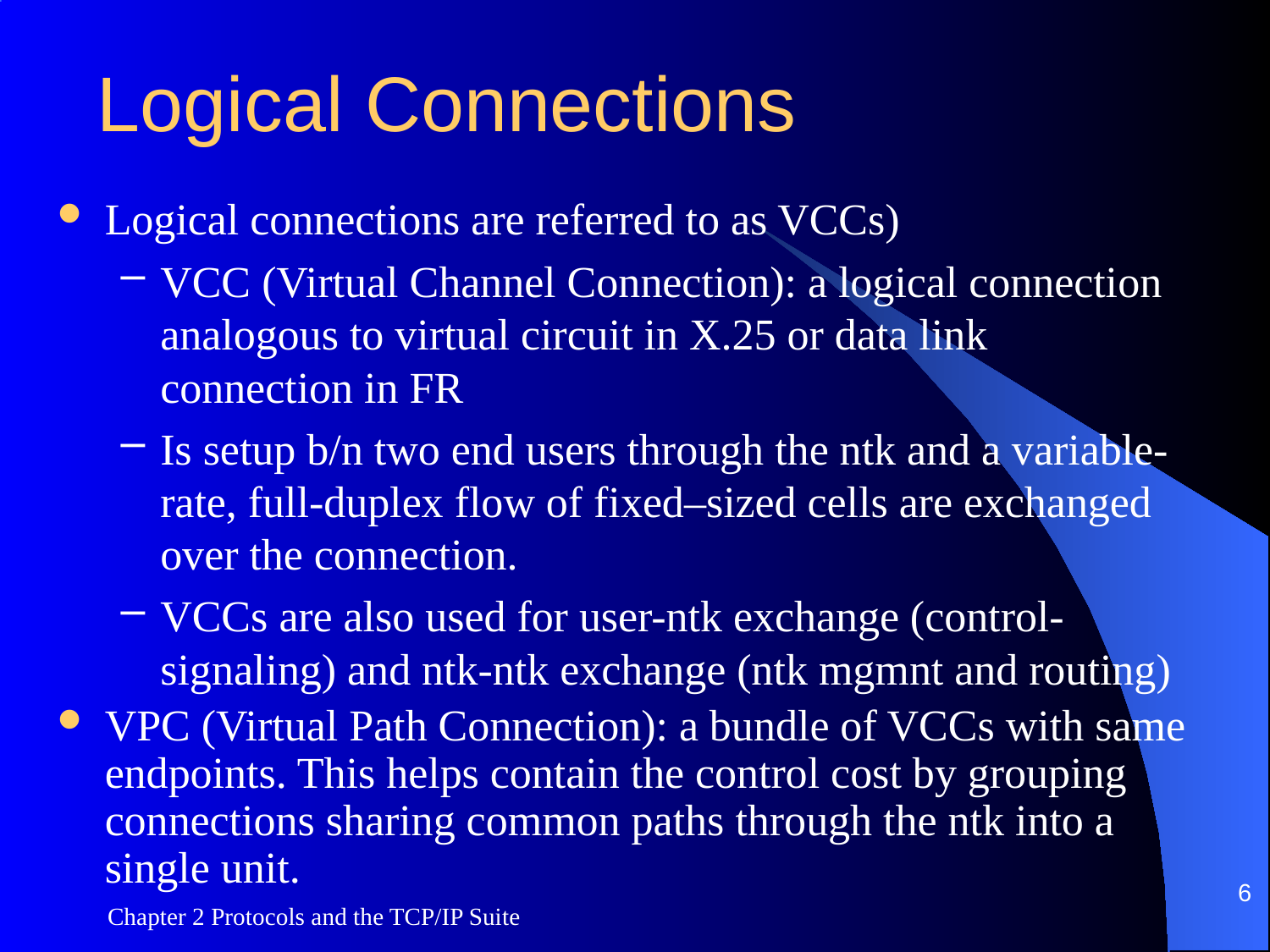

# Logical Connections
Logical connections are referred to as VCCs)
VCC (Virtual Channel Connection): a logical connection analogous to virtual circuit in X.25 or data link connection in FR
Is setup b/n two end users through the ntk and a variable-rate, full-duplex flow of fixed–sized cells are exchanged over the connection.
VCCs are also used for user-ntk exchange (control-signaling) and ntk-ntk exchange (ntk mgmnt and routing)
VPC (Virtual Path Connection): a bundle of VCCs with same endpoints. This helps contain the control cost by grouping connections sharing common paths through the ntk into a single unit.
6
Chapter 2 Protocols and the TCP/IP Suite